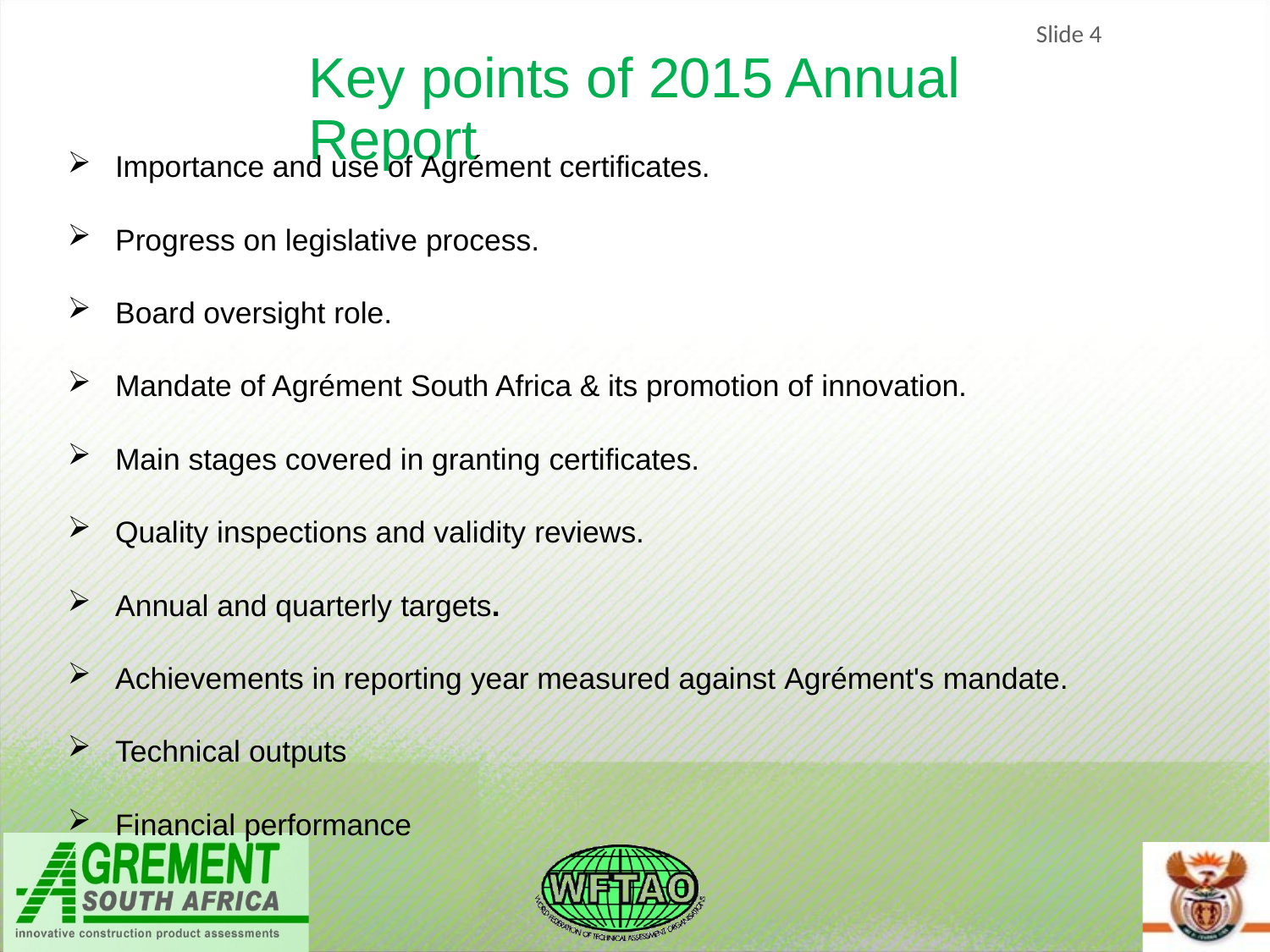

Slide 4
Key points of 2015 Annual Report
Importance and use of Agrément certificates.

Progress on legislative process.

Board oversight role.

Mandate of Agrément South Africa & its promotion of innovation.

Main stages covered in granting certificates.

Quality inspections and validity reviews.

Annual and quarterly targets.

Achievements in reporting year measured against Agrément's mandate.

Technical outputs

Financial performance